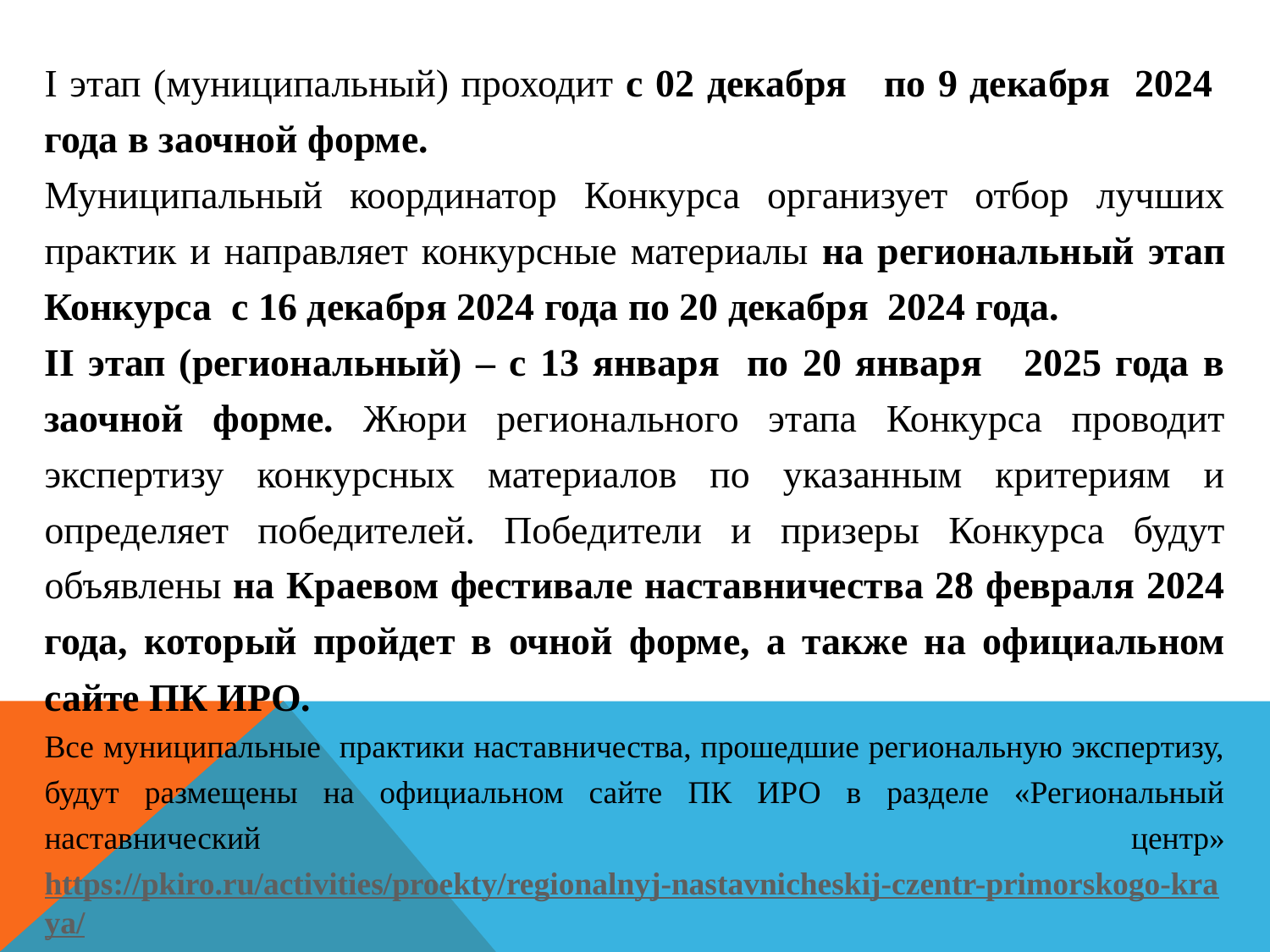

#
I этап (муниципальный) проходит с 02 декабря   по 9 декабря  2024  года в заочной форме.
Муниципальный координатор Конкурса организует отбор лучших практик и направляет конкурсные материалы на региональный этап Конкурса  с 16 декабря 2024 года по 20 декабря  2024 года.
II этап (региональный) – с 13 января  по 20 января   2025 года в заочной форме. Жюри регионального этапа Конкурса проводит экспертизу конкурсных материалов по указанным критериям и определяет победителей. Победители и призеры Конкурса будут объявлены на Краевом фестивале наставничества 28 февраля 2024 года, который пройдет в очной форме, а также на официальном сайте ПК ИРО.
Все муниципальные  практики наставничества, прошедшие региональную экспертизу, будут размещены на официальном сайте ПК ИРО в разделе «Региональный наставнический центр» https://pkiro.ru/activities/proekty/regionalnyj-nastavnicheskij-czentr-primorskogo-kraya/